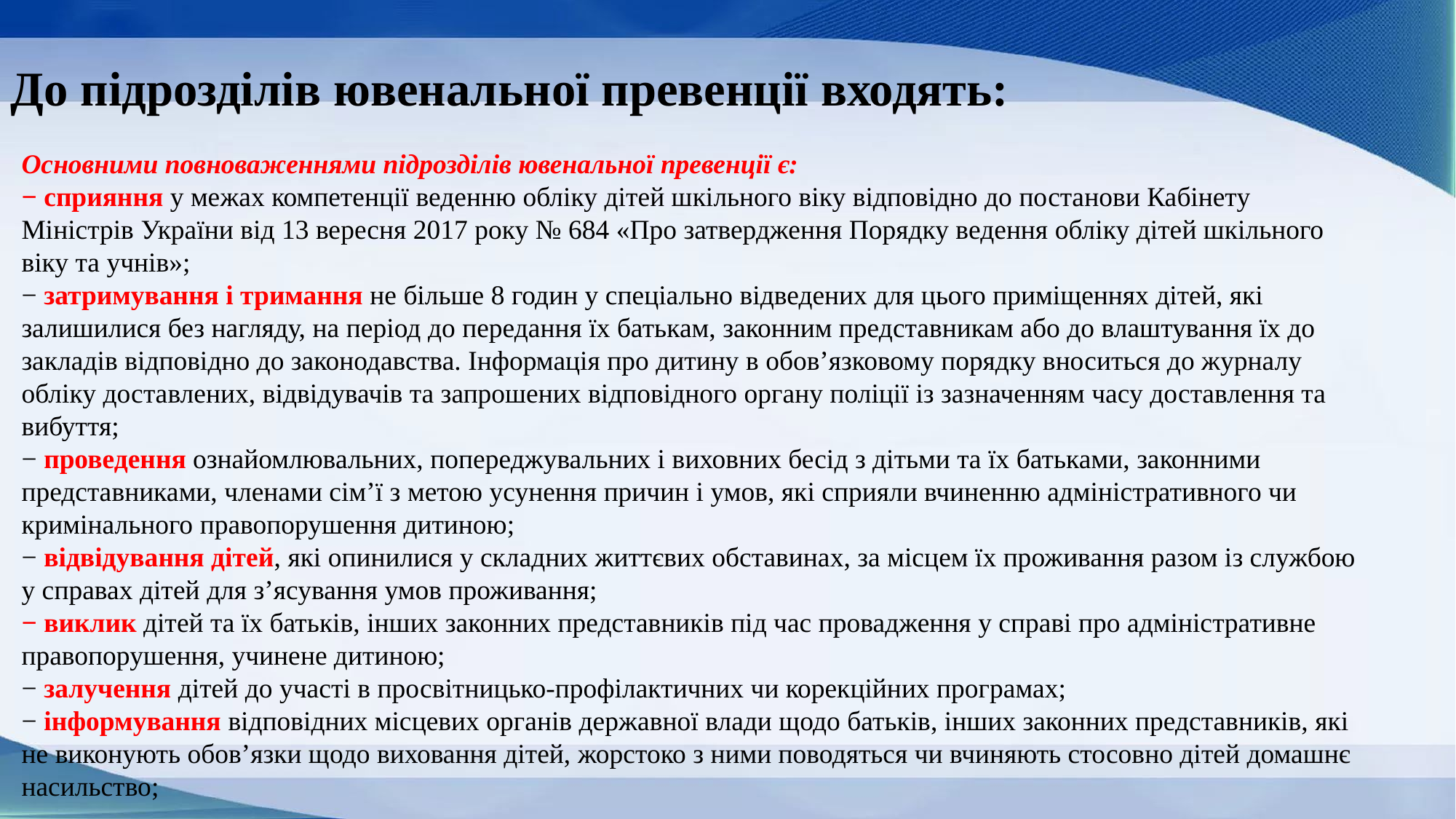

До підрозділів ювенальної превенції входять:
Основними повноваженнями підрозділів ювенальної превенції є:
− сприяння у межах компетенції веденню обліку дітей шкільного віку відповідно до постанови Кабінету Міністрів України від 13 вересня 2017 року № 684 «Про затвердження Порядку ведення обліку дітей шкільного віку та учнів»;
− затримування і тримання не більше 8 годин у спеціально відведених для цього приміщеннях дітей, які залишилися без нагляду, на період до передання їх батькам, законним представникам або до влаштування їх до закладів відповідно до законодавства. Інформація про дитину в обов’язковому порядку вноситься до журналу обліку доставлених, відвідувачів та запрошених відповідного органу поліції із зазначенням часу доставлення та вибуття;
− проведення ознайомлювальних, попереджувальних і виховних бесід з дітьми та їх батьками, законними представниками, членами сім’ї з метою усунення причин і умов, які сприяли вчиненню адміністративного чи кримінального правопорушення дитиною;
− відвідування дітей, які опинилися у складних життєвих обставинах, за місцем їх проживання разом із службою у справах дітей для з’ясування умов проживання;
− виклик дітей та їх батьків, інших законних представників під час провадження у справі про адміністративне правопорушення, учинене дитиною;
− залучення дітей до участі в просвітницько-профілактичних чи корекційних програмах;
− інформування відповідних місцевих органів державної влади щодо батьків, інших законних представників, які не виконують обов’язки щодо виховання дітей, жорстоко з ними поводяться чи вчиняють стосовно дітей домашнє насильство;
#